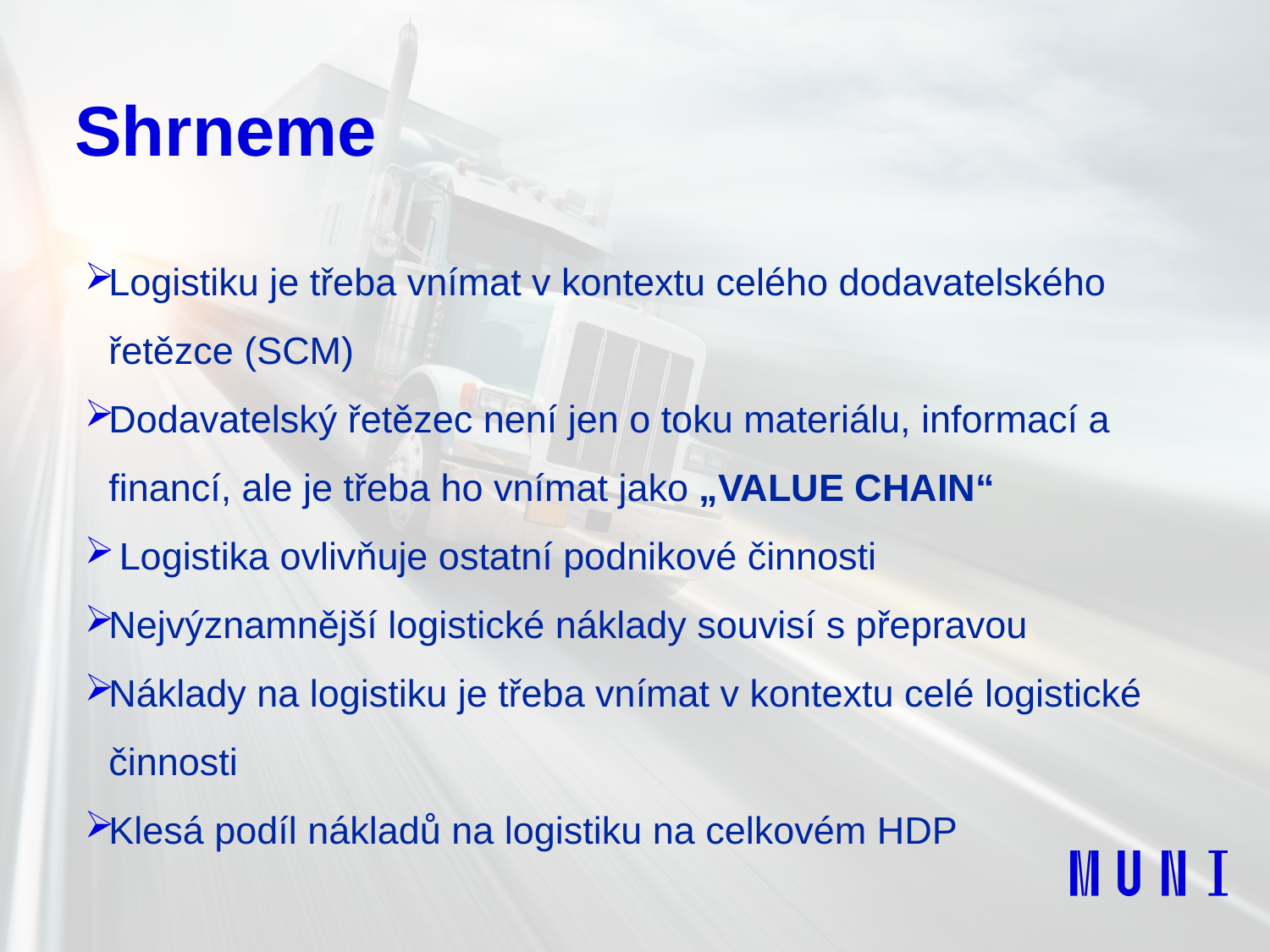

# Shrneme
Logistiku je třeba vnímat v kontextu celého dodavatelského řetězce (SCM)
Dodavatelský řetězec není jen o toku materiálu, informací a financí, ale je třeba ho vnímat jako „VALUE CHAIN“
 Logistika ovlivňuje ostatní podnikové činnosti
Nejvýznamnější logistické náklady souvisí s přepravou
Náklady na logistiku je třeba vnímat v kontextu celé logistické činnosti
Klesá podíl nákladů na logistiku na celkovém HDP